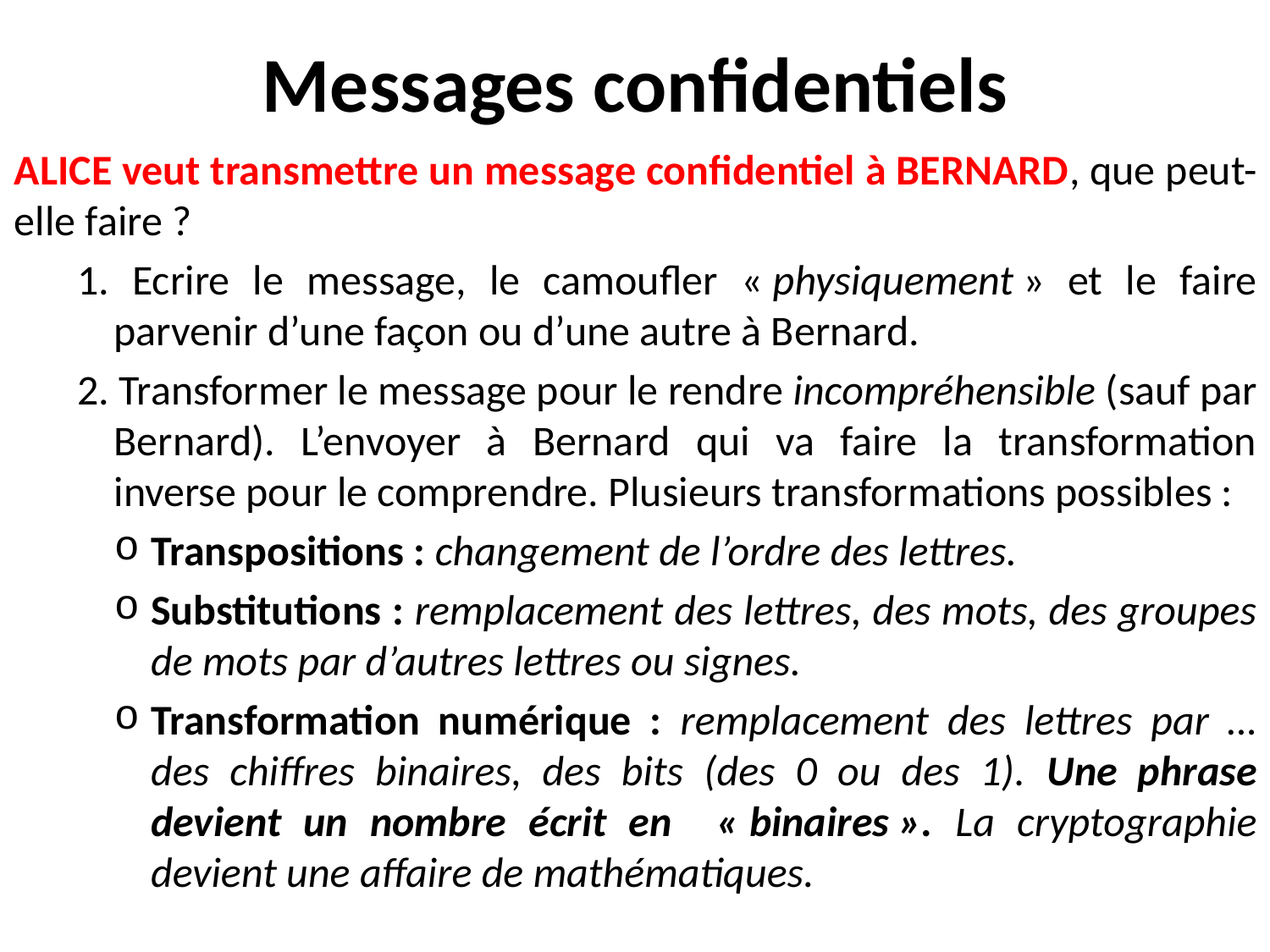

# Messages confidentiels
ALICE veut transmettre un message confidentiel à BERNARD, que peut-elle faire ?
1. Ecrire le message, le camoufler « physiquement » et le faire parvenir d’une façon ou d’une autre à Bernard.
2. Transformer le message pour le rendre incompréhensible (sauf par Bernard). L’envoyer à Bernard qui va faire la transformation inverse pour le comprendre. Plusieurs transformations possibles :
Transpositions : changement de l’ordre des lettres.
Substitutions : remplacement des lettres, des mots, des groupes de mots par d’autres lettres ou signes.
Transformation numérique : remplacement des lettres par … des chiffres binaires, des bits (des 0 ou des 1). Une phrase devient un nombre écrit en  « binaires ». La cryptographie devient une affaire de mathématiques.